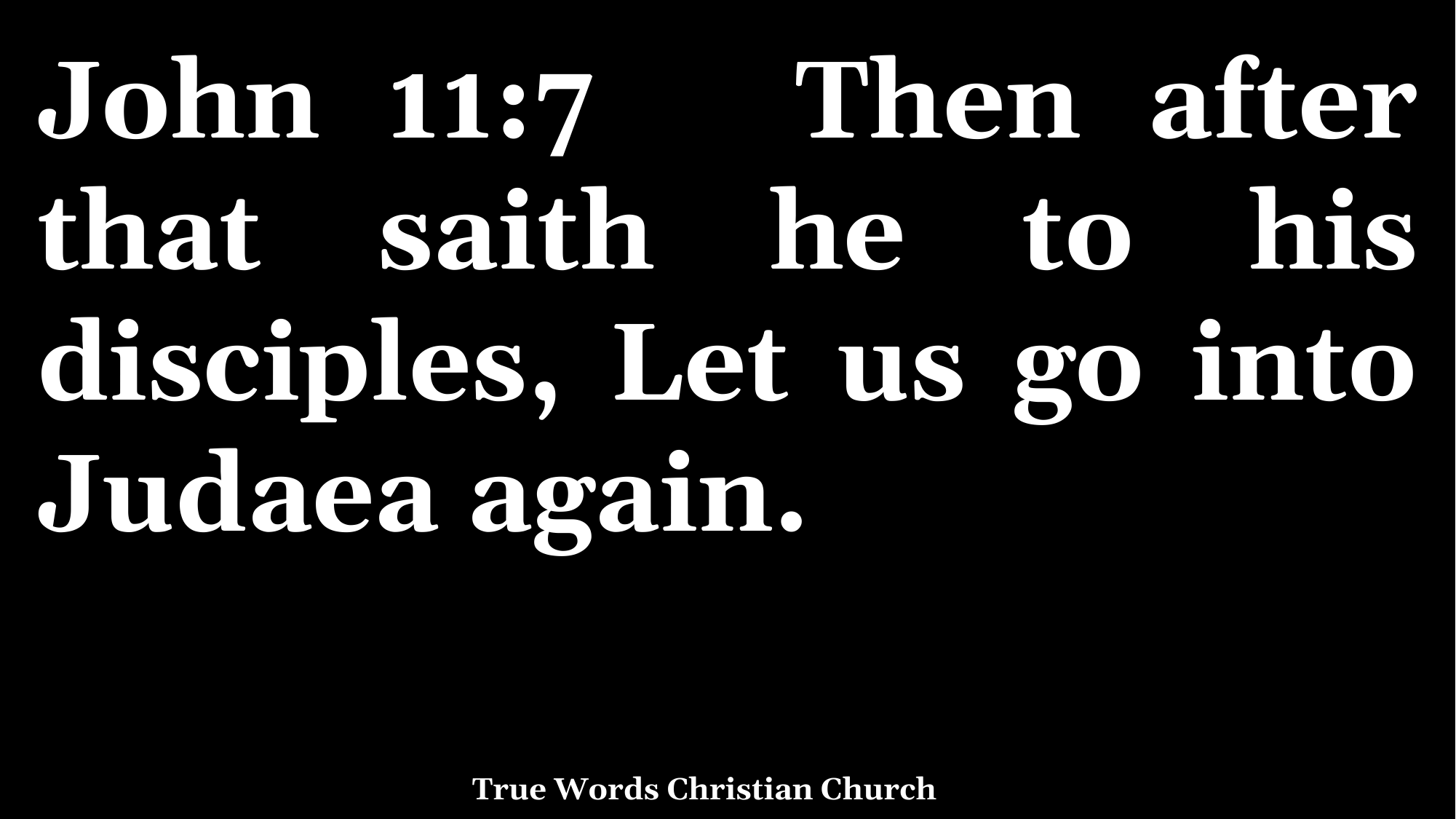

John 11:7   Then after that saith he to his disciples, Let us go into Judaea again.
True Words Christian Church